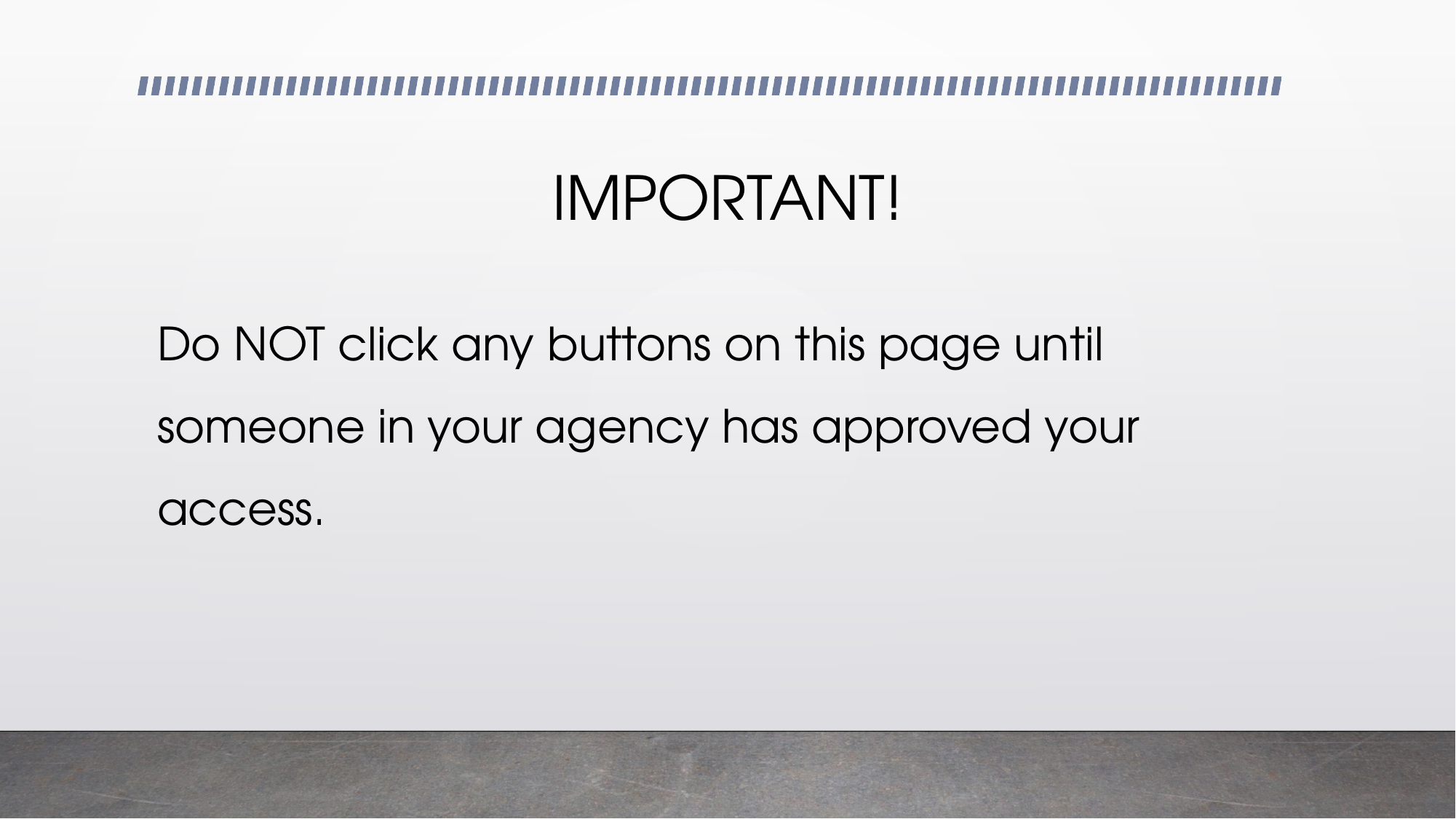

IMPORTANT!
# Do NOT click any buttons on this page until someone in your agency has approved your access.